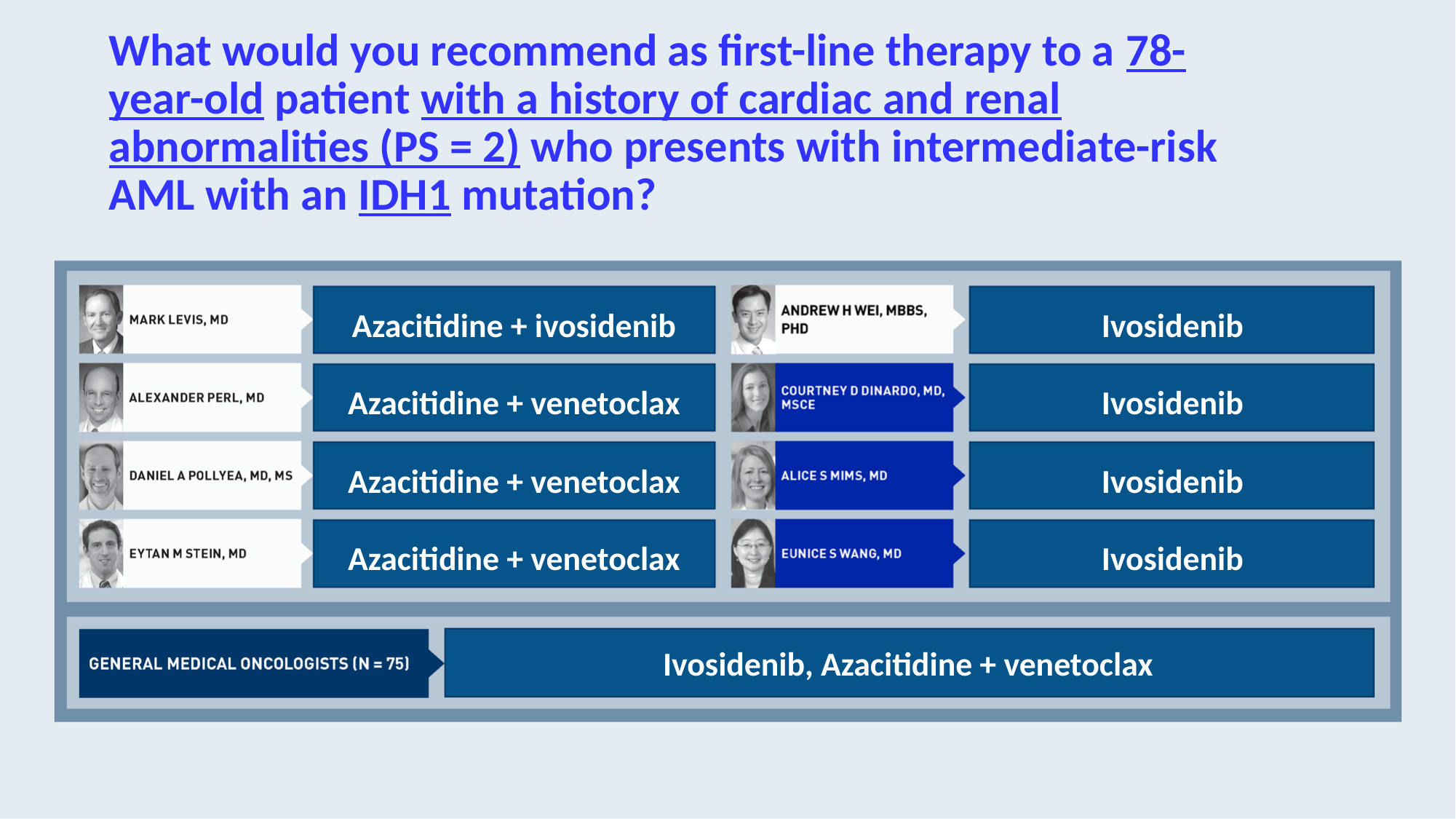

# What would you recommend as first-line therapy to a 78-year-old patient with a history of cardiac and renal abnormalities (PS = 2) who presents with intermediate-risk AML with an IDH1 mutation?
Azacitidine + ivosidenib
Ivosidenib
Azacitidine + venetoclax
Ivosidenib
Azacitidine + venetoclax
Ivosidenib
Azacitidine + venetoclax
Ivosidenib
Ivosidenib, Azacitidine + venetoclax